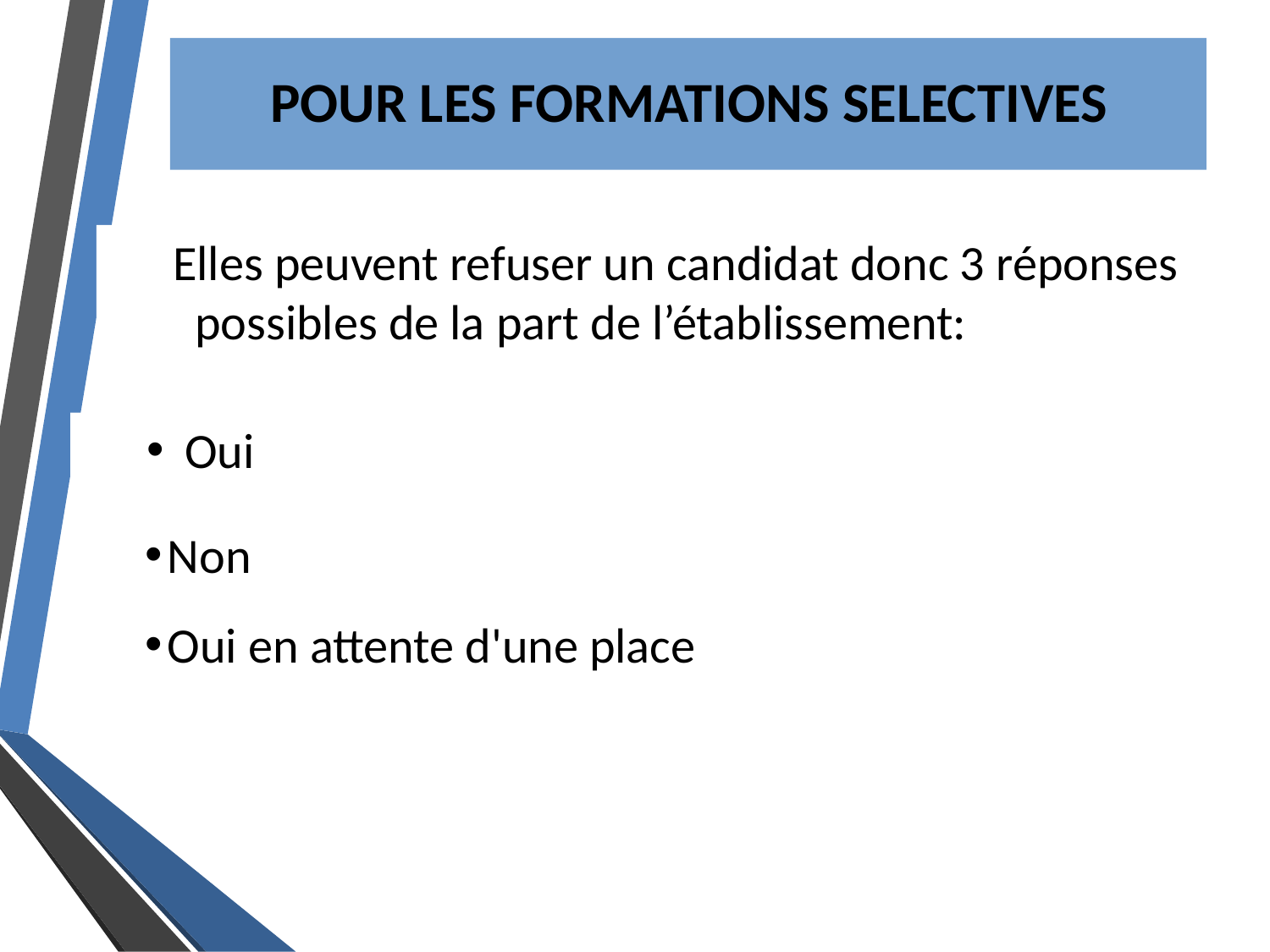

POUR LES FORMATIONS SELECTIVES

Elles peuvent refuser un candidat donc 3 réponses possibles de la part de l’établissement:
Oui
Non
Oui en attente d'une place